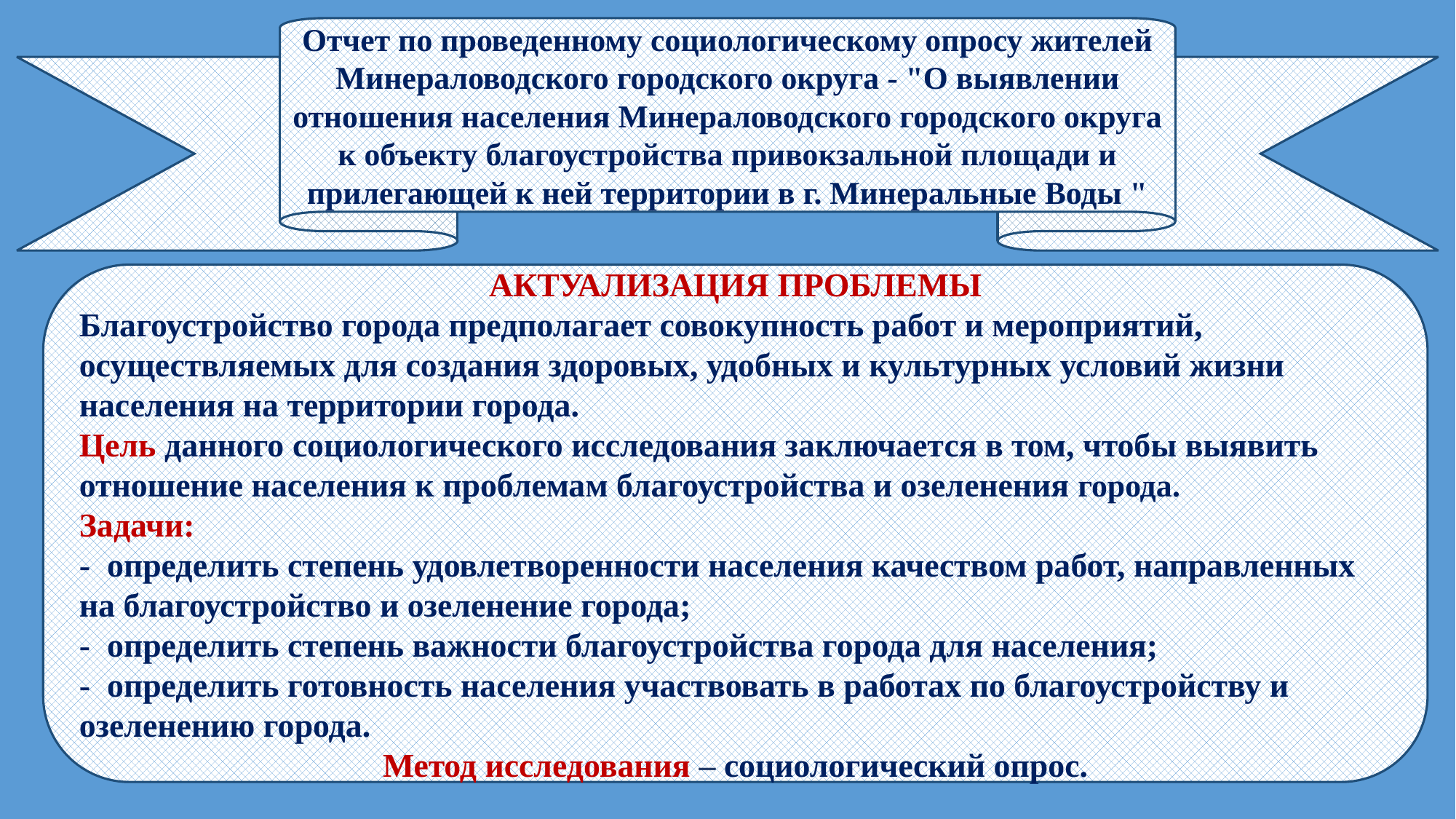

Отчет по проведенному социологическому опросу жителей Минераловодского городского округа - "О выявлении отношения населения Минераловодского городского округа к объекту благоустройства привокзальной площади и прилегающей к ней территории в г. Минеральные Воды "
АКТУАЛИЗАЦИЯ ПРОБЛЕМЫ
Благоустройство города предполагает совокупность работ и мероприятий, осуществляемых для создания здоровых, удобных и культурных условий жизни населения на территории города.
Цель данного социологического исследования заключается в том, чтобы выявить отношение населения к проблемам благоустройства и озеленения города.
Задачи:
-  определить степень удовлетворенности населения качеством работ, направленных на благоустройство и озеленение города;
-  определить степень важности благоустройства города для населения;
-  определить готовность населения участвовать в работах по благоустройству и озеленению города.
Метод исследования – социологический опрос.